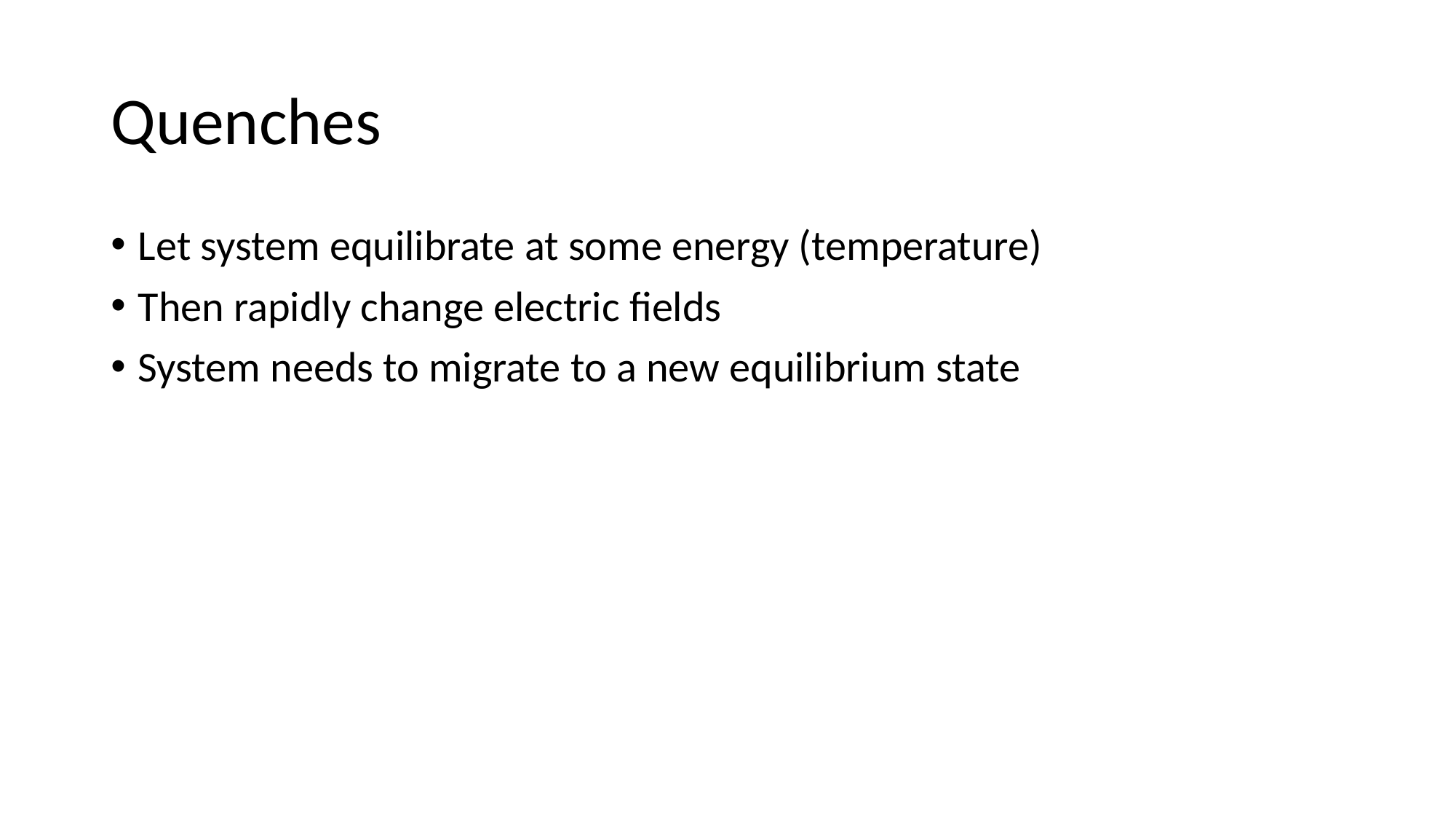

# Quenches
Let system equilibrate at some energy (temperature)
Then rapidly change electric fields
System needs to migrate to a new equilibrium state